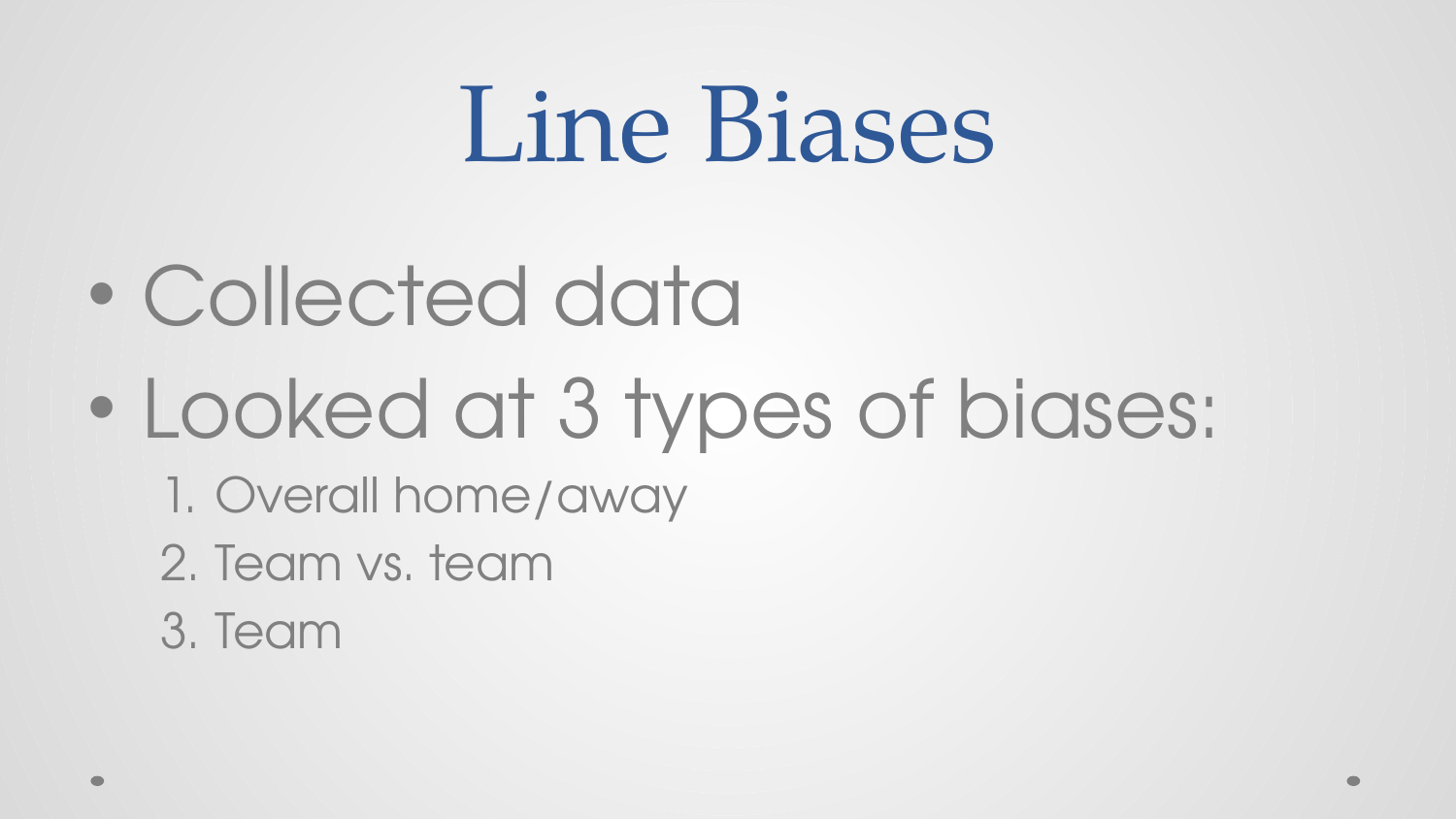

# Line Biases
Collected data
Looked at 3 types of biases:
Overall home/away
Team vs. team
Team